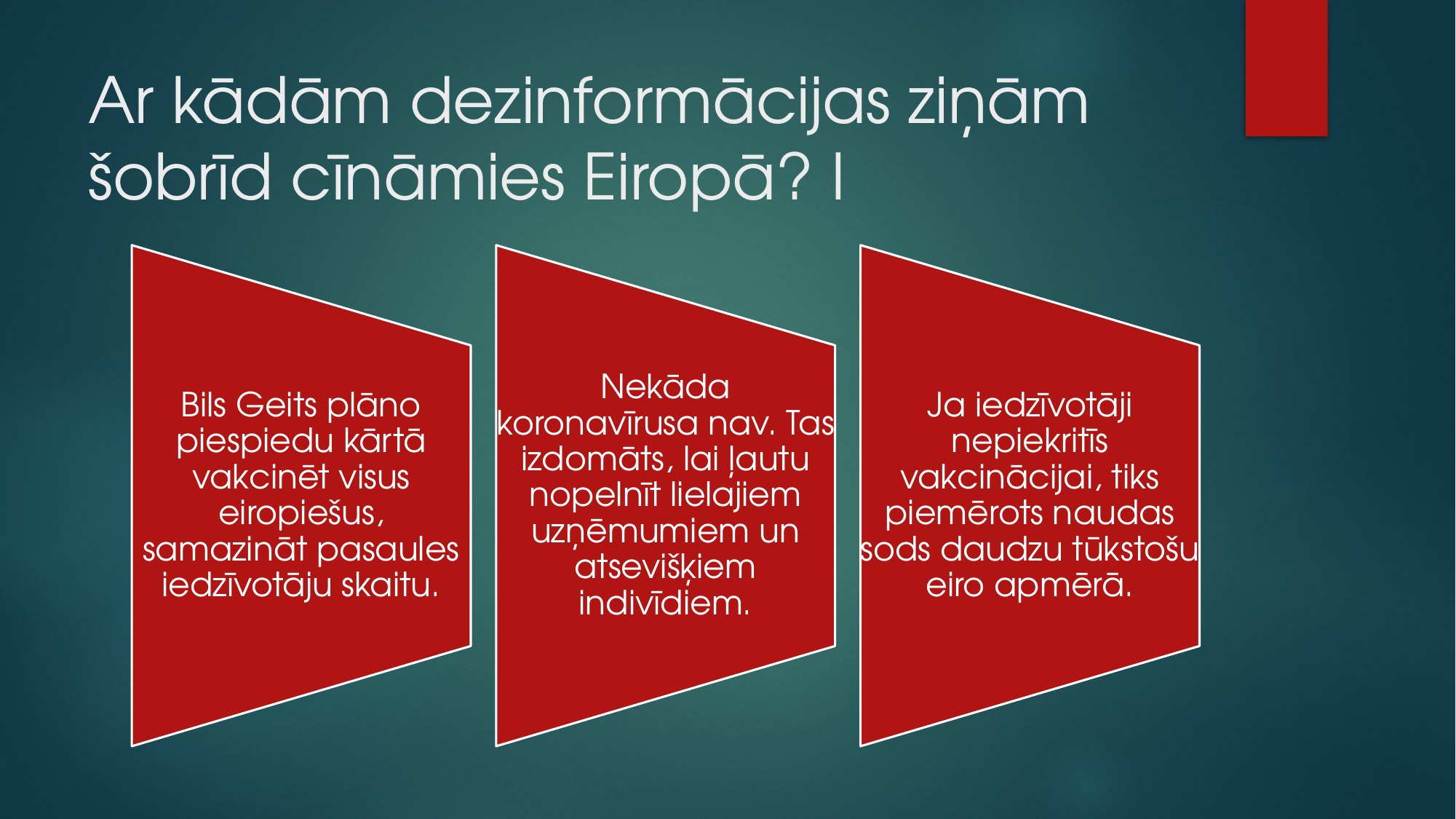

# Ar kādām dezinformācijas ziņām šobrīd cīnāmies Eiropā? I
Bils Geits plāno piespiedu kārtā vakcinēt visus eiropiešus, samazināt pasaules iedzīvotāju skaitu.
Nekāda koronavīrusa nav. Tas izdomāts, lai ļautu nopelnīt lielajiem uzņēmumiem un atsevišķiem indivīdiem.
Ja iedzīvotāji nepiekritīs vakcinācijai, tiks piemērots naudas sods daudzu tūkstošu eiro apmērā.